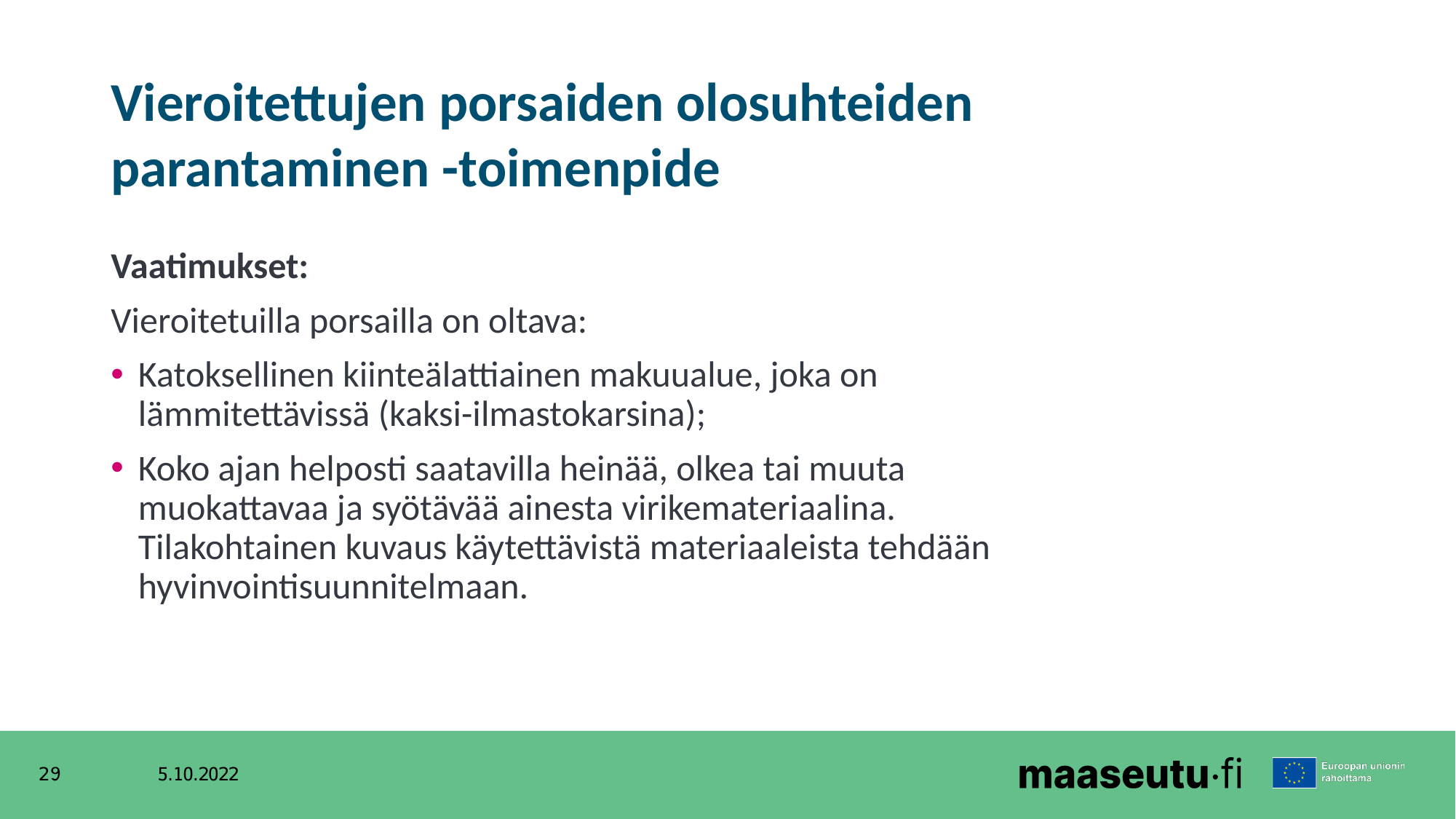

# Vieroitettujen porsaiden olosuhteiden parantaminen -toimenpide
Vaatimukset:
Vieroitetuilla porsailla on oltava:
Katoksellinen kiinteälattiainen makuualue, joka on lämmitettävissä (kaksi-ilmastokarsina);
Koko ajan helposti saatavilla heinää, olkea tai muuta muokattavaa ja syötävää ainesta virikemateriaalina. Tilakohtainen kuvaus käytettävistä materiaaleista tehdään hyvinvointisuunnitelmaan.